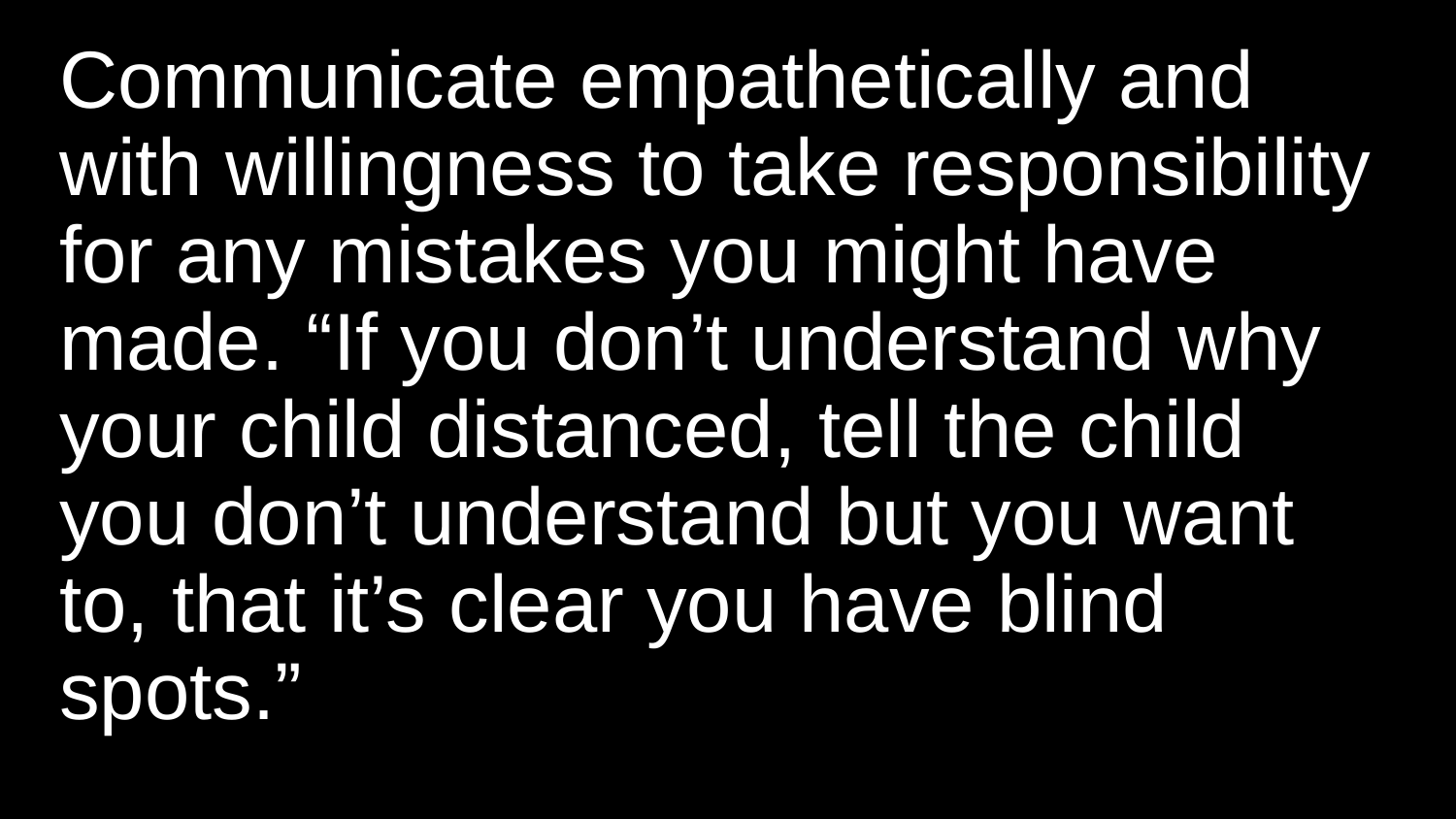

Communicate empathetically and with willingness to take responsibility for any mistakes you might have made. “If you don’t understand why your child distanced, tell the child you don’t understand but you want to, that it’s clear you have blind spots.”